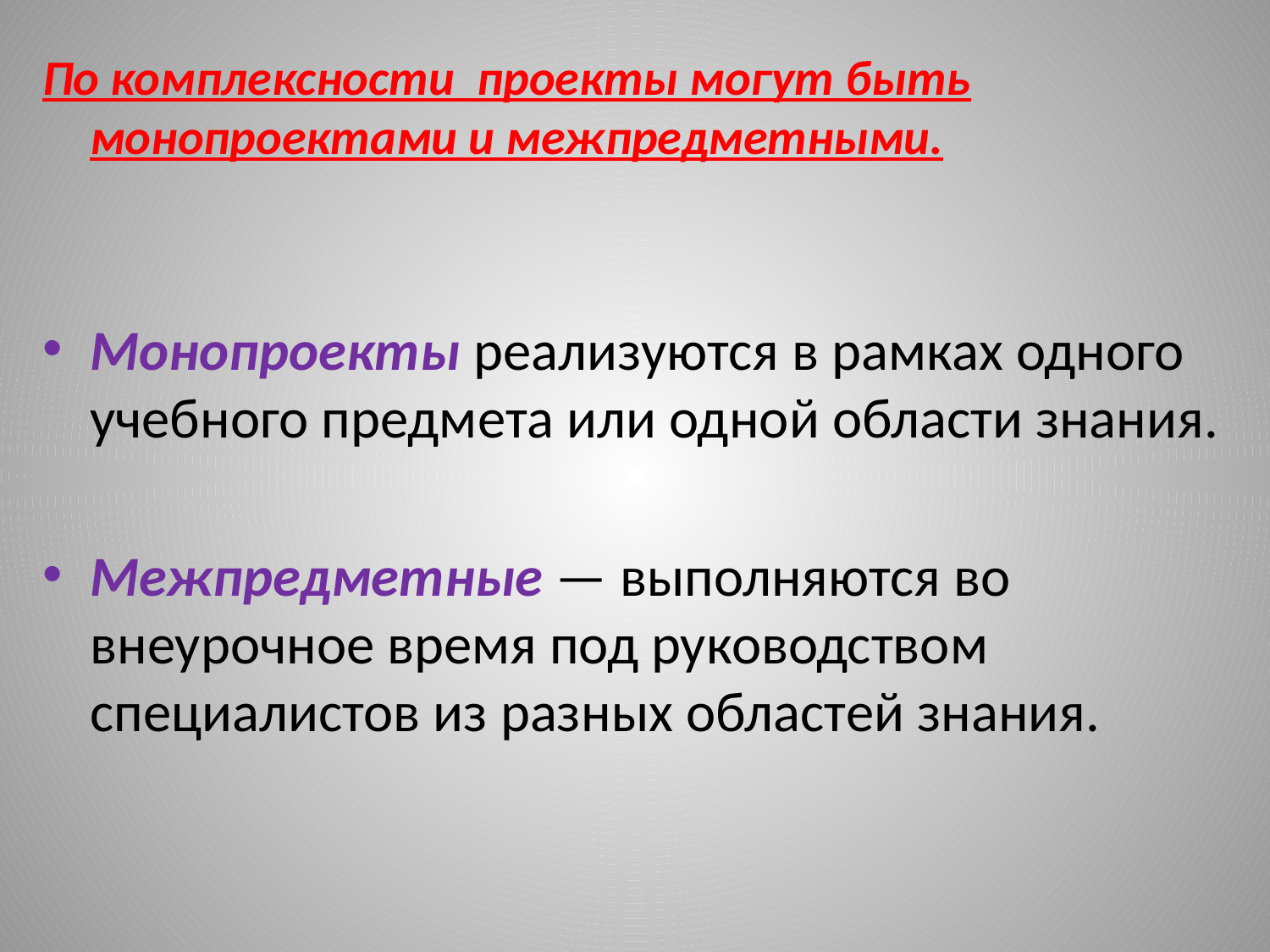

По комплексности  проекты могут быть монопроектами и межпредметными.

Монопроекты реализуются в рамках одного учебного предмета или одной области знания.

Межпредметные — выполняются во внеурочное время под руководством специалистов из разных областей знания.